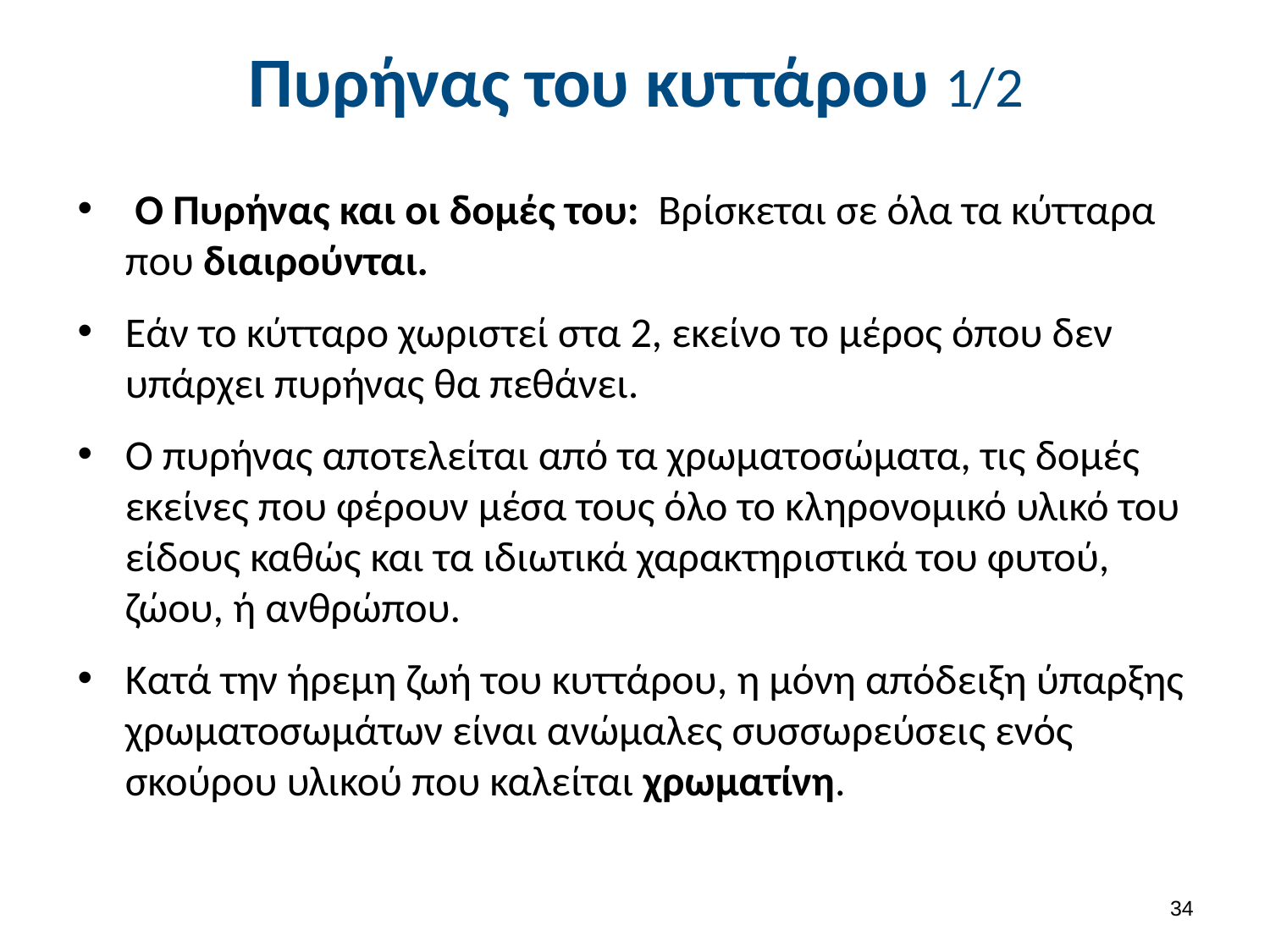

# Πυρήνας του κυττάρου 1/2
 Ο Πυρήνας και οι δομές του:  Βρίσκεται σε όλα τα κύτταρα που διαιρούνται.
Εάν το κύτταρο χωριστεί στα 2, εκείνο το μέρος όπου δεν υπάρχει πυρήνας θα πεθάνει.
Ο πυρήνας αποτελείται από τα χρωματοσώματα, τις δομές εκείνες που φέρουν μέσα τους όλο το κληρονομικό υλικό του είδους καθώς και τα ιδιωτικά χαρακτηριστικά του φυτού, ζώου, ή ανθρώπου.
Κατά την ήρεμη ζωή του κυττάρου, η μόνη απόδειξη ύπαρξης χρωματοσωμάτων είναι ανώμαλες συσσωρεύσεις ενός σκούρου υλικού που καλείται χρωματίνη.
34